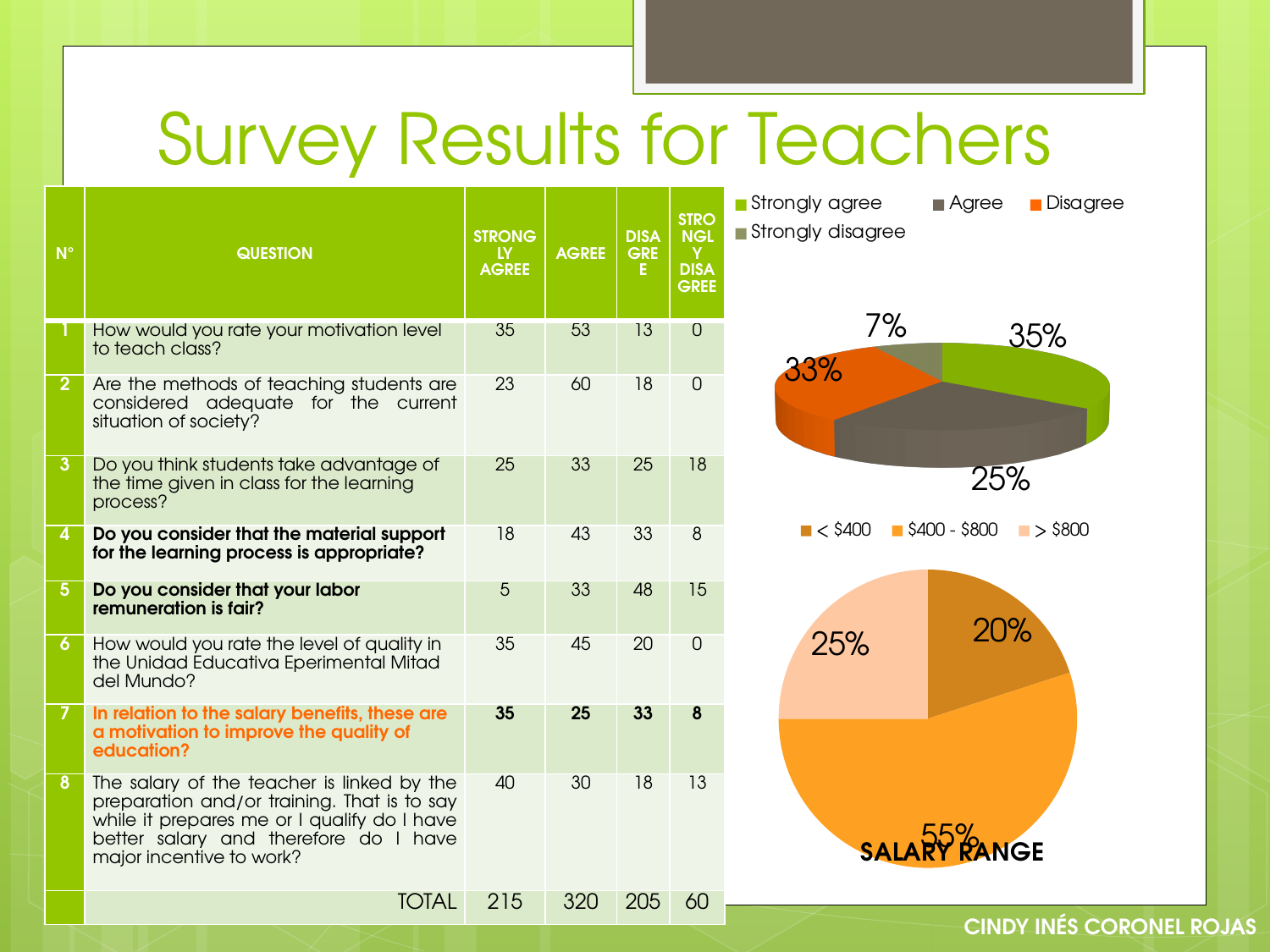

# Survey Results for Teachers

[unsupported chart]

| N° | QUESTION | STRONGLY AGREE | AGREE | DISAGREE | STRONGLY DISAGREE |
| --- | --- | --- | --- | --- | --- |
| 1 | How would you rate your motivation level to teach class? | 35 | 53 | 13 | 0 |
| 2 | Are the methods of teaching students are considered adequate for the current situation of society? | 23 | 60 | 18 | 0 |
| 3 | Do you think students take advantage of the time given in class for the learning process? | 25 | 33 | 25 | 18 |
| 4 | Do you consider that the material support for the learning process is appropriate? | 18 | 43 | 33 | 8 |
| 5 | Do you consider that your labor remuneration is fair? | 5 | 33 | 48 | 15 |
| 6 | How would you rate the level of quality in the Unidad Educativa Eperimental Mitad del Mundo? | 35 | 45 | 20 | 0 |
| 7 | In relation to the salary benefits, these are a motivation to improve the quality of education? | 35 | 25 | 33 | 8 |
| 8 | The salary of the teacher is linked by the preparation and/or training. That is to say while it prepares me or I qualify do I have better salary and therefore do I have major incentive to work? | 40 | 30 | 18 | 13 |
|  | TOTAL | 215 | 320 | 205 | 60 |

### Chart: SALARY RANGE

| Category |  |
|---|---|
| < $400 | 0.2 |
| $400 - $800 | 0.55 |
| > $800 | 0.25 |
CINDY INÉS CORONEL ROJAS